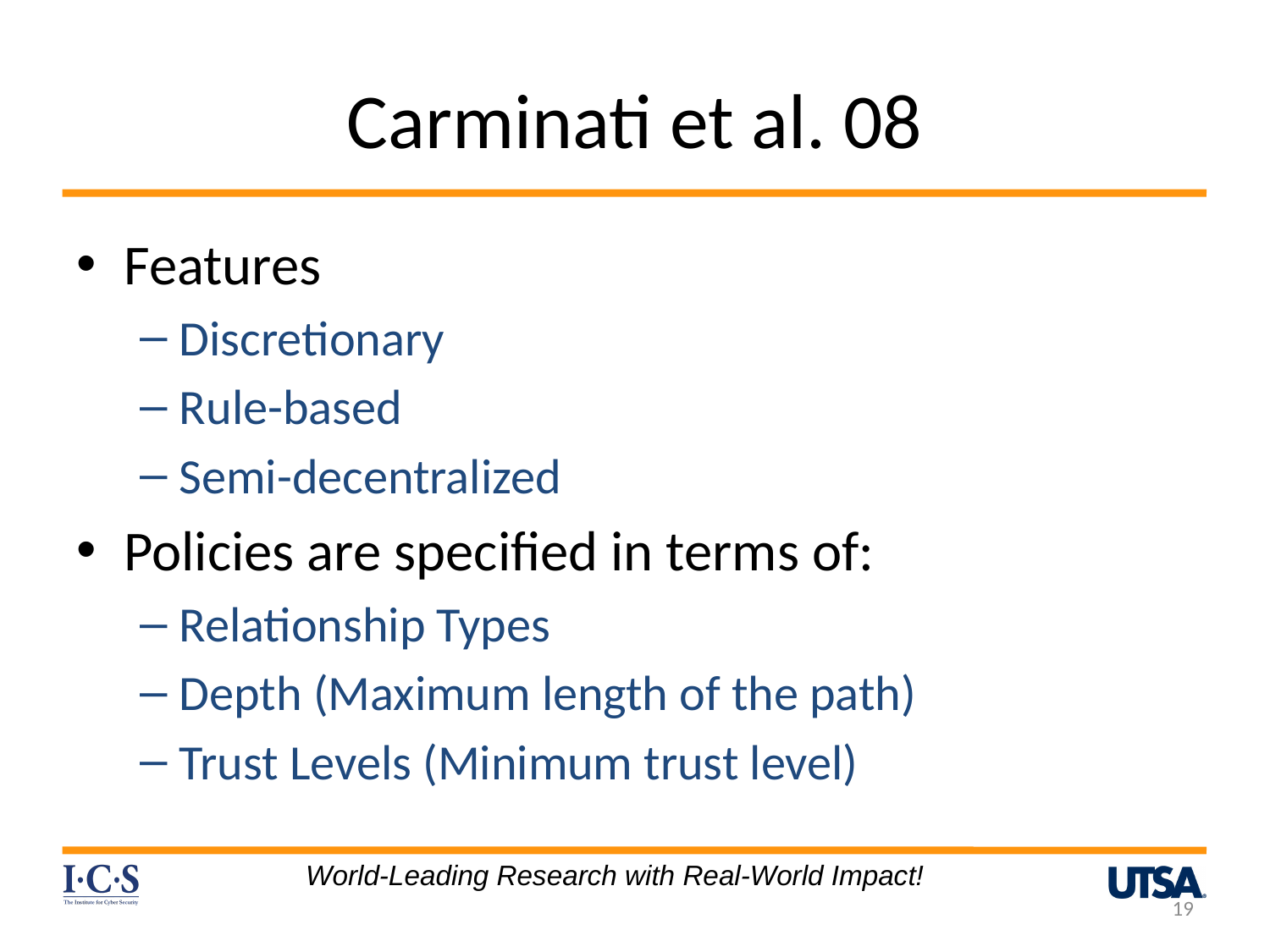

# Carminati et al. 08
Features
Discretionary
Rule-based
Semi-decentralized
Policies are specified in terms of:
Relationship Types
Depth (Maximum length of the path)
Trust Levels (Minimum trust level)
World-Leading Research with Real-World Impact!
19